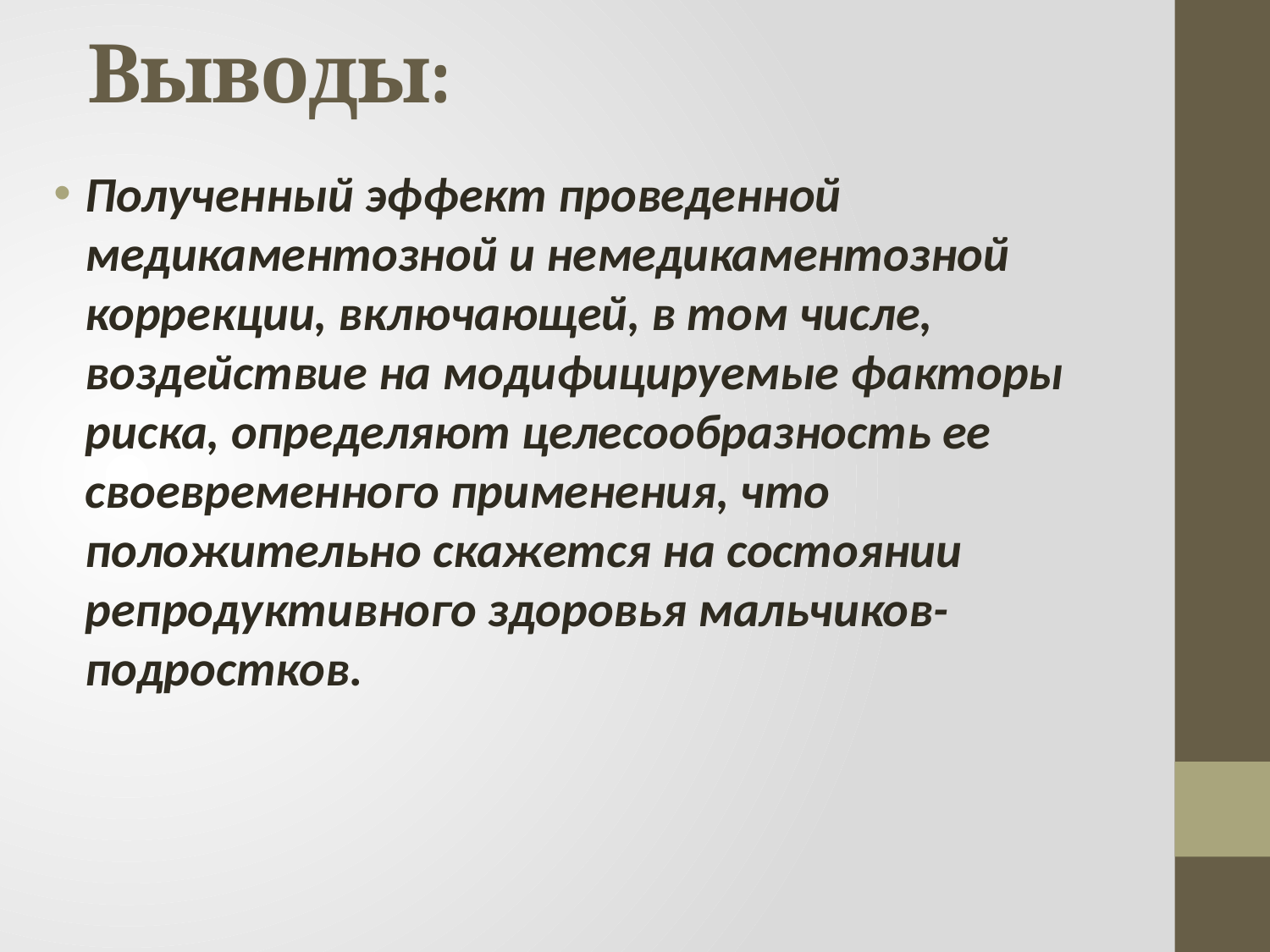

# Выводы:
Полученный эффект проведенной медикаментозной и немедикаментозной коррекции, включающей, в том числе, воздействие на модифицируемые факторы риска, определяют целесообразность ее своевременного применения, что положительно скажется на состоянии репродуктивного здоровья мальчиков-подростков.